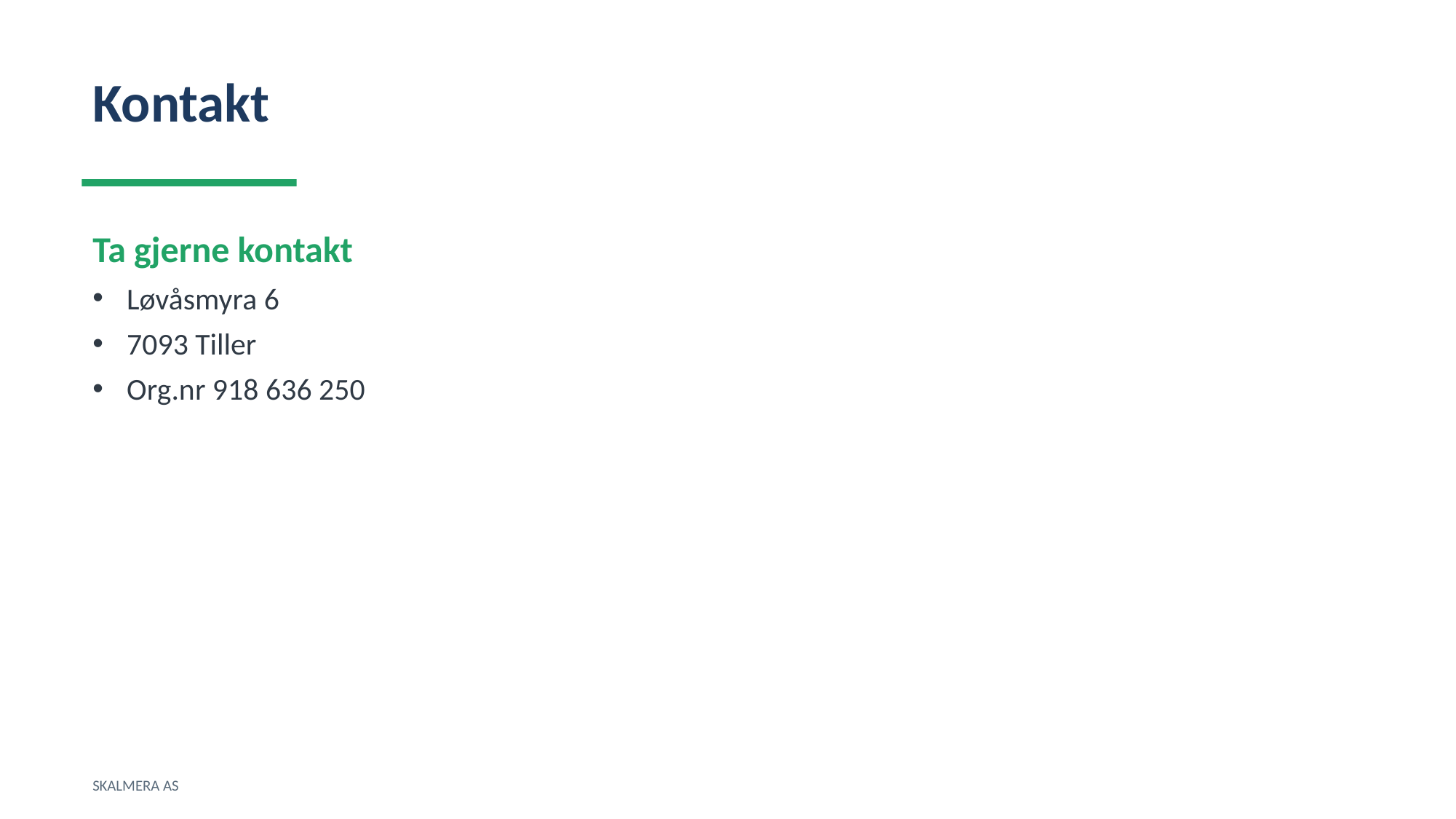

Kontakt

Ta gjerne kontakt
Løvåsmyra 6
7093 Tiller
Org.nr 918 636 250
SKALMERA AS